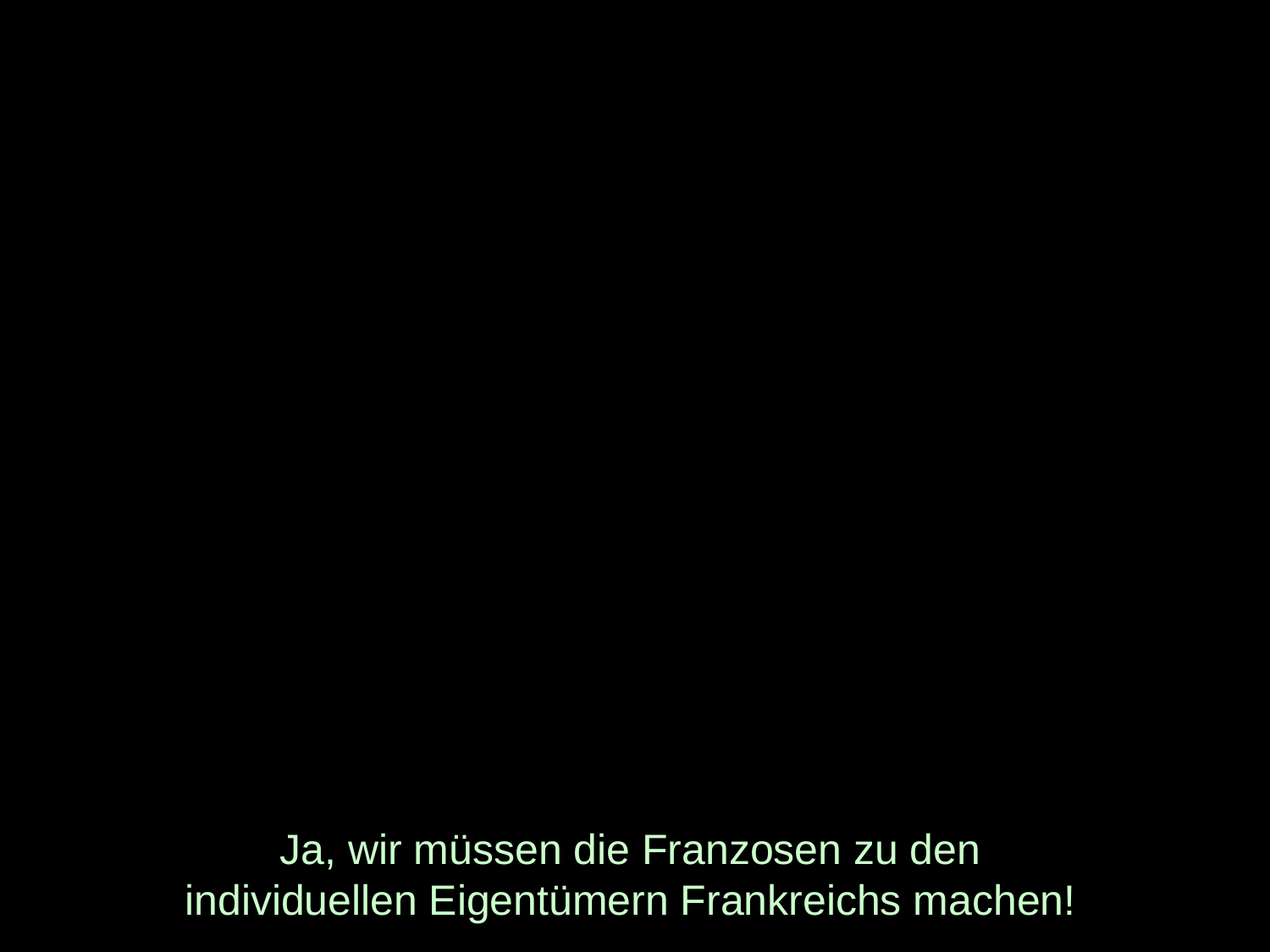

# Ja, wir müssen die Franzosen zu den individuellen Eigentümern Frankreichs machen!